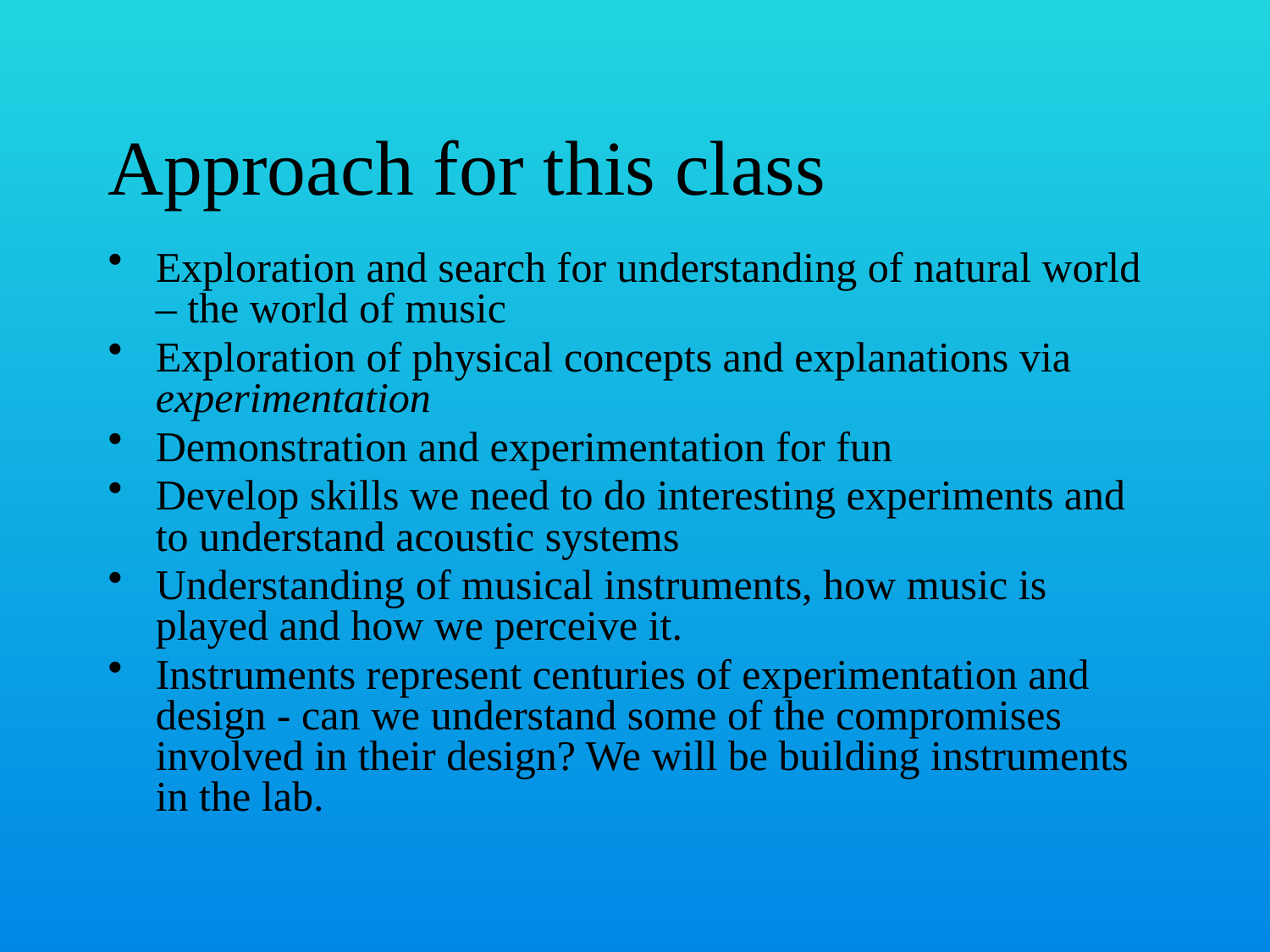

# Approach for this class
Exploration and search for understanding of natural world – the world of music
Exploration of physical concepts and explanations via experimentation
Demonstration and experimentation for fun
Develop skills we need to do interesting experiments and to understand acoustic systems
Understanding of musical instruments, how music is played and how we perceive it.
Instruments represent centuries of experimentation and design - can we understand some of the compromises involved in their design? We will be building instruments in the lab.